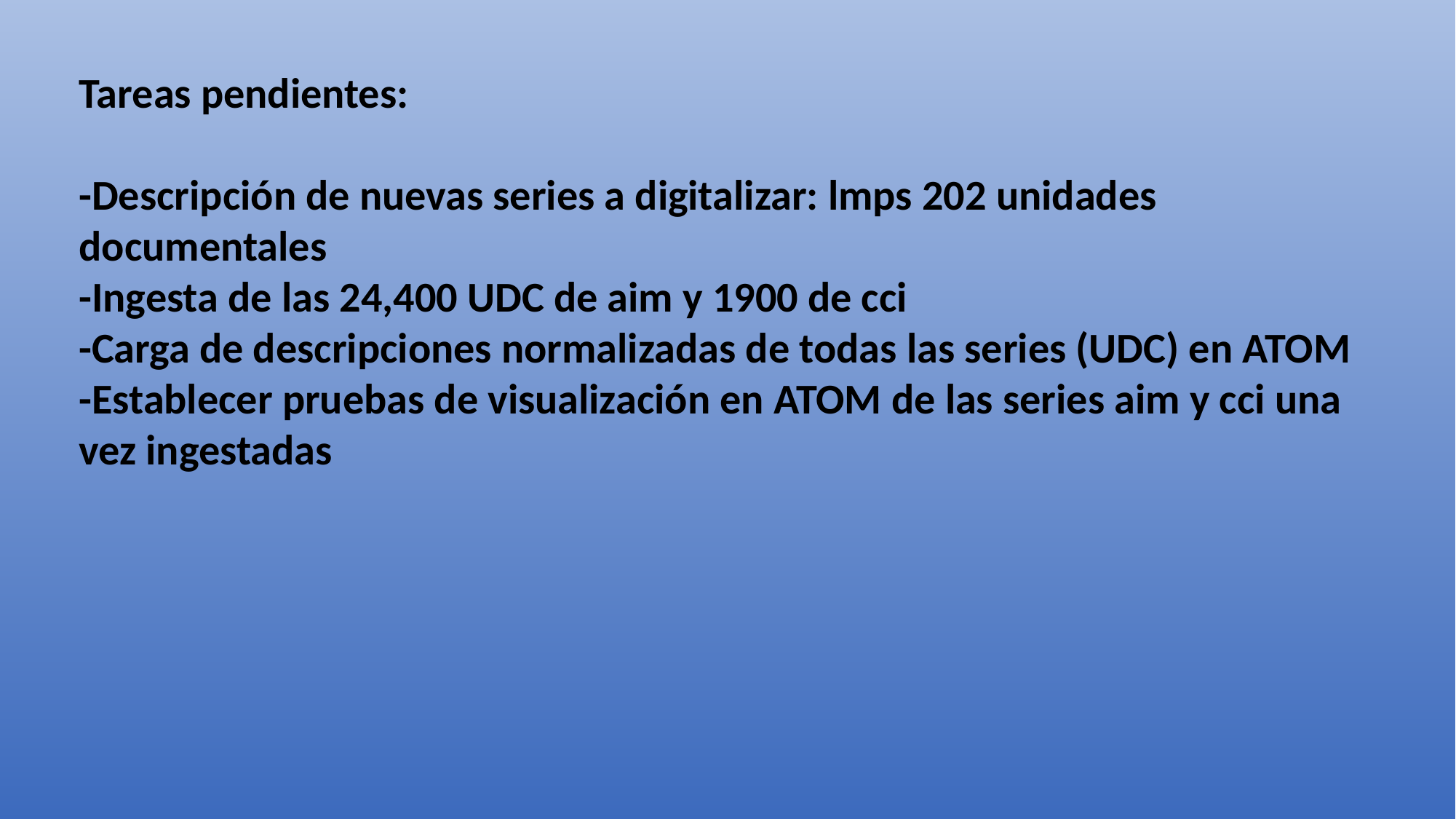

Tareas pendientes:

-Descripción de nuevas series a digitalizar: lmps 202 unidades documentales
-Ingesta de las 24,400 UDC de aim y 1900 de cci
-Carga de descripciones normalizadas de todas las series (UDC) en ATOM
-Establecer pruebas de visualización en ATOM de las series aim y cci una vez ingestadas